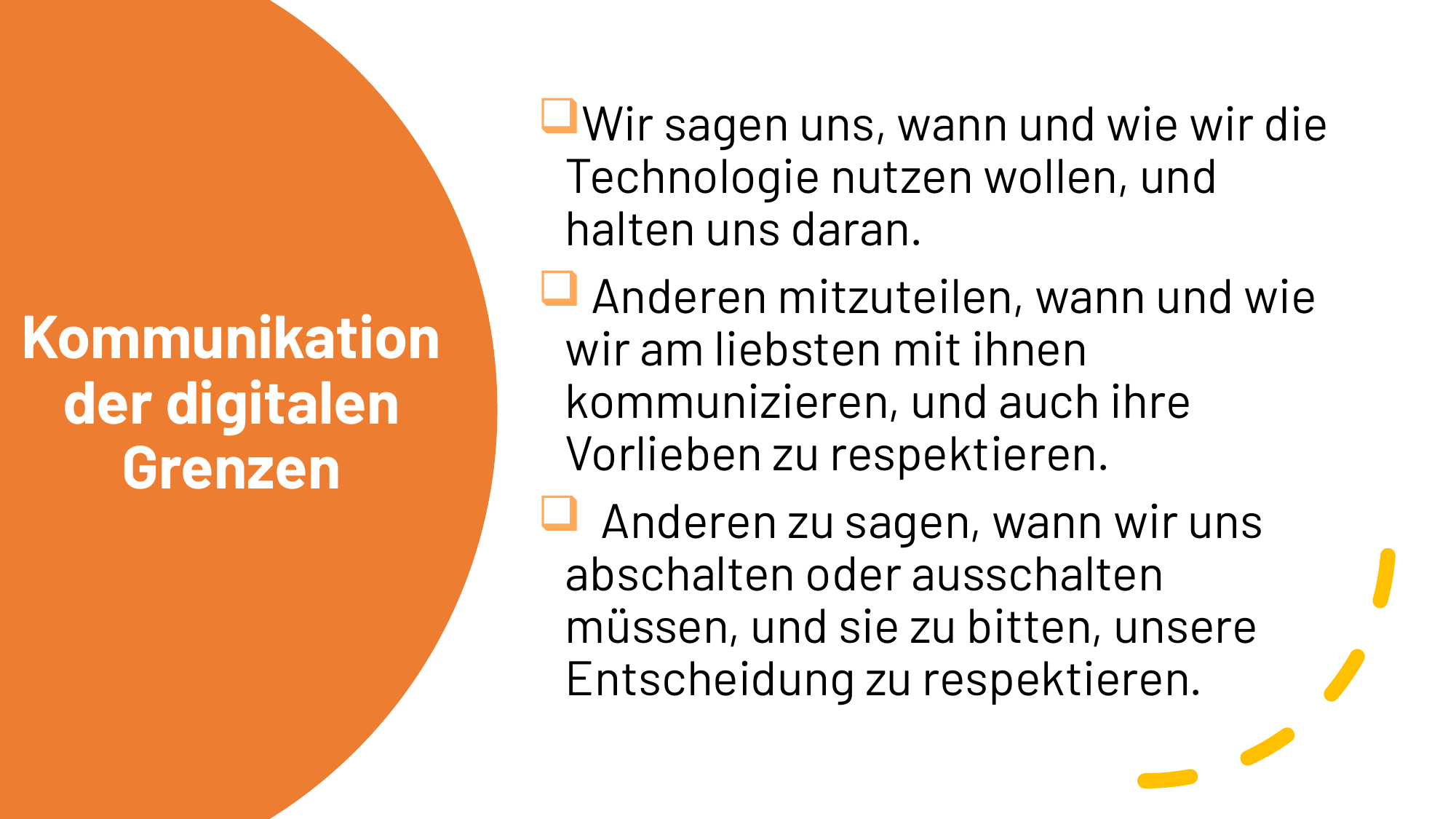

Wir sagen uns, wann und wie wir die Technologie nutzen wollen, und halten uns daran.
 Anderen mitzuteilen, wann und wie wir am liebsten mit ihnen kommunizieren, und auch ihre Vorlieben zu respektieren.
  Anderen zu sagen, wann wir uns abschalten oder ausschalten müssen, und sie zu bitten, unsere Entscheidung zu respektieren.

# Kommunikation der digitalen Grenzen